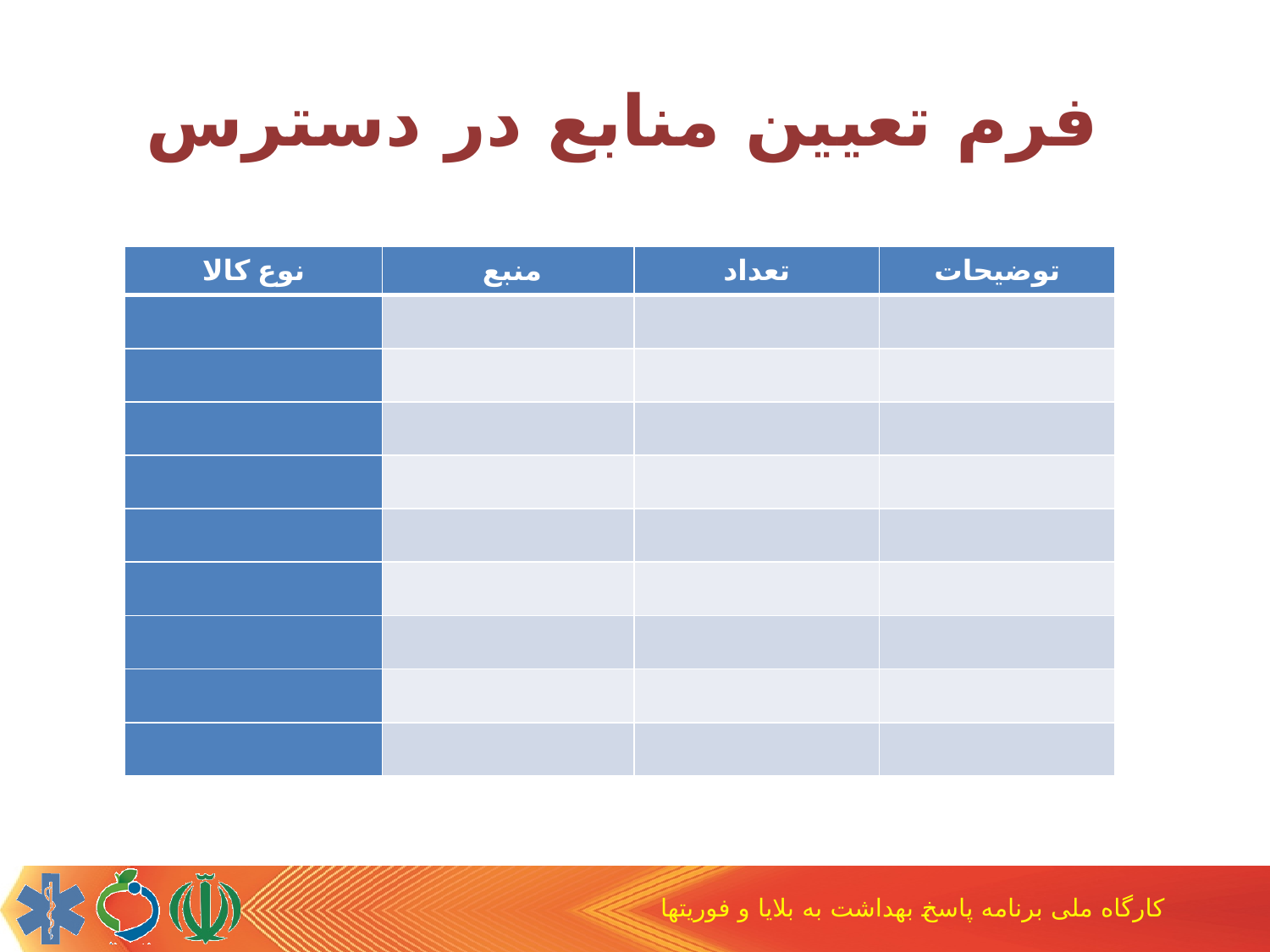

# فرم تعیین منابع در دسترس
| نوع کالا | منبع | تعداد | توضیحات |
| --- | --- | --- | --- |
|  |  |  |  |
|  |  |  |  |
|  |  |  |  |
|  |  |  |  |
|  |  |  |  |
|  |  |  |  |
|  |  |  |  |
|  |  |  |  |
|  |  |  |  |